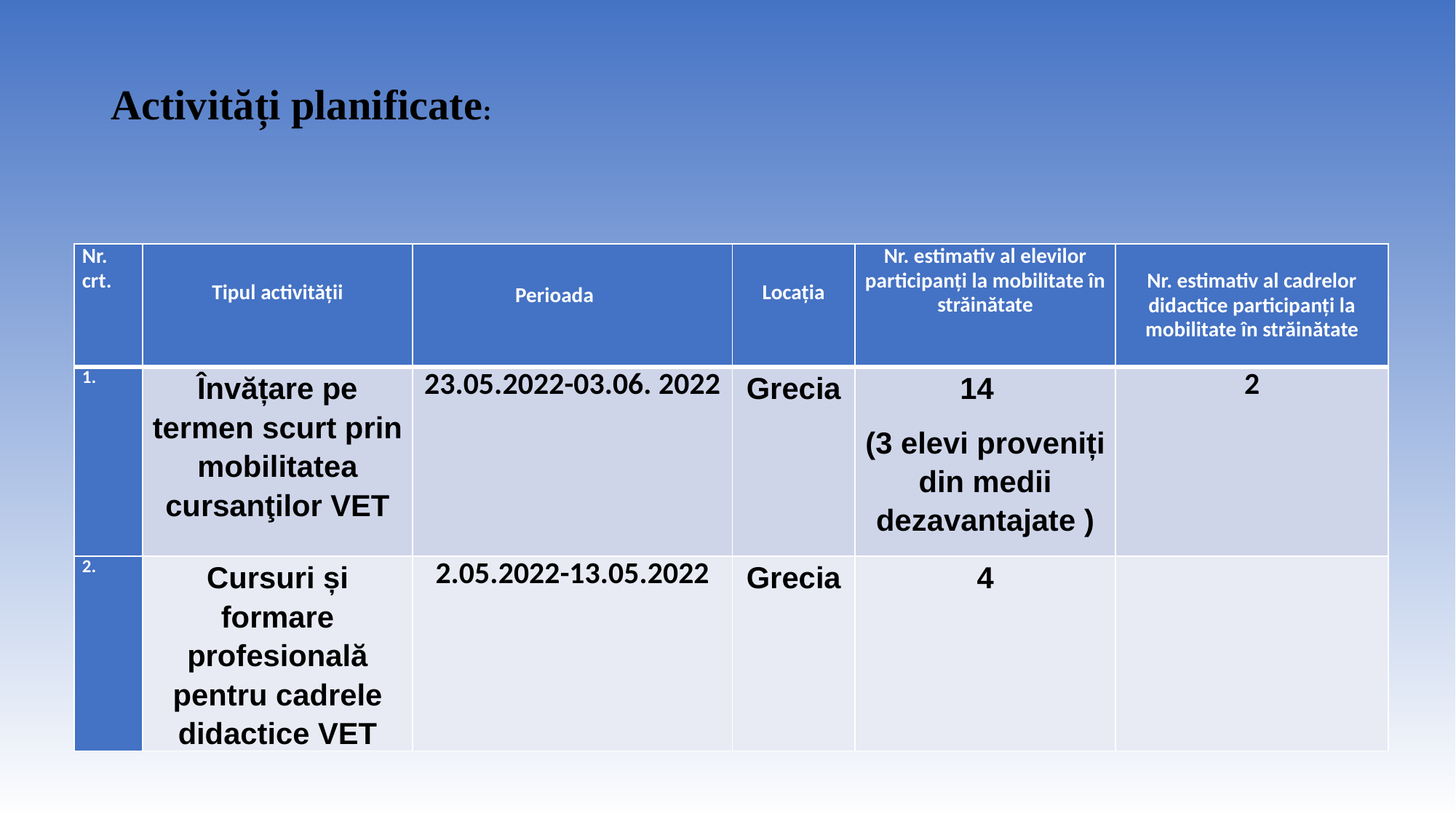

# Activități planificate:
| Nr. crt. | Tipul activității | Perioada | Locația | Nr. estimativ al elevilor participanți la mobilitate în străinătate | Nr. estimativ al cadrelor didactice participanți la mobilitate în străinătate |
| --- | --- | --- | --- | --- | --- |
| 1. | Învățare pe termen scurt prin mobilitatea cursanţilor VET | 23.05.2022-03.06. 2022 | Grecia | 14 (3 elevi proveniți din medii dezavantajate ) | 2 |
| 2. | Cursuri și formare profesională pentru cadrele didactice VET | 2.05.2022-13.05.2022 | Grecia | 4 |  |